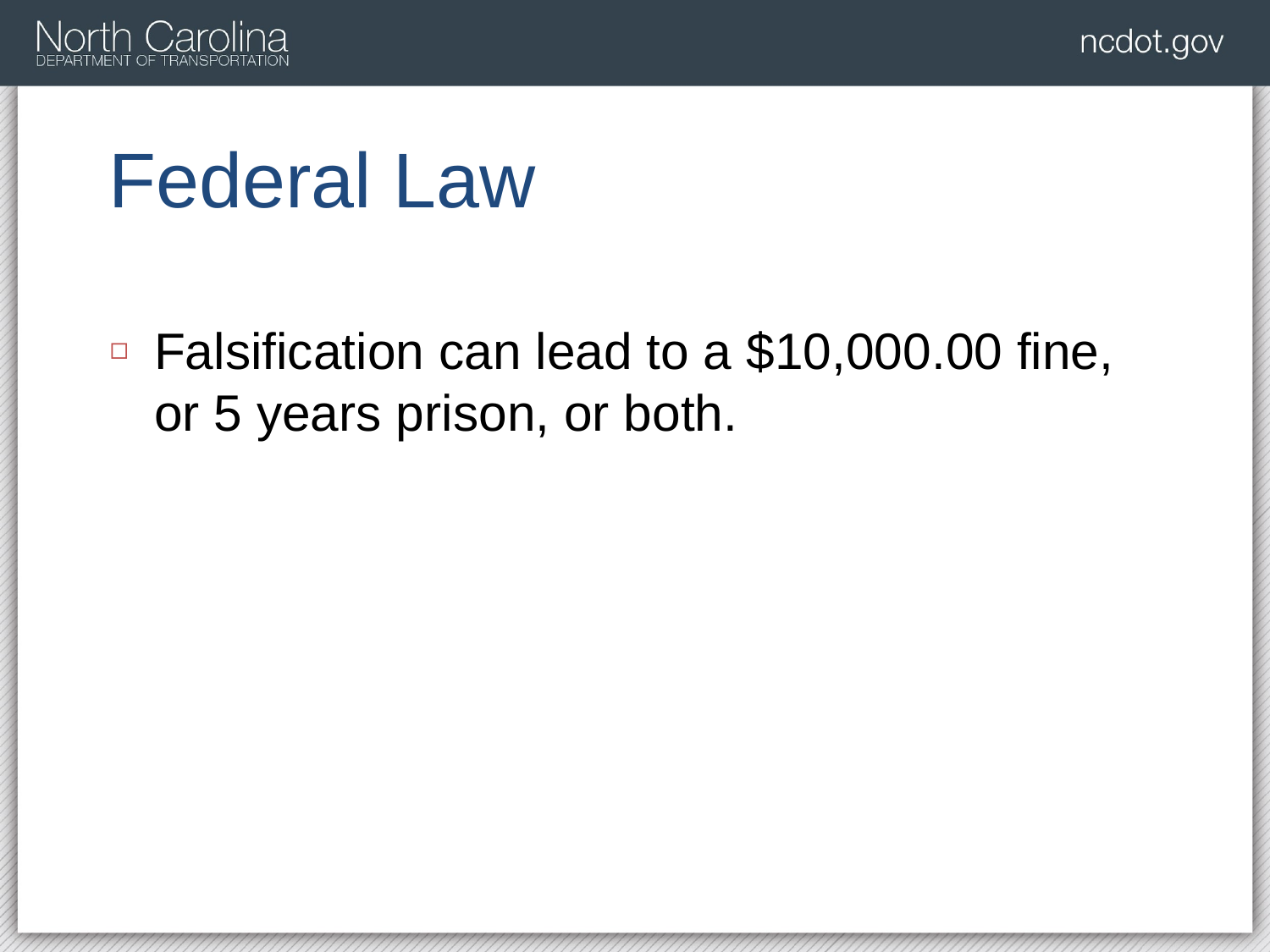

# Federal Law
Falsification can lead to a $10,000.00 fine, or 5 years prison, or both.